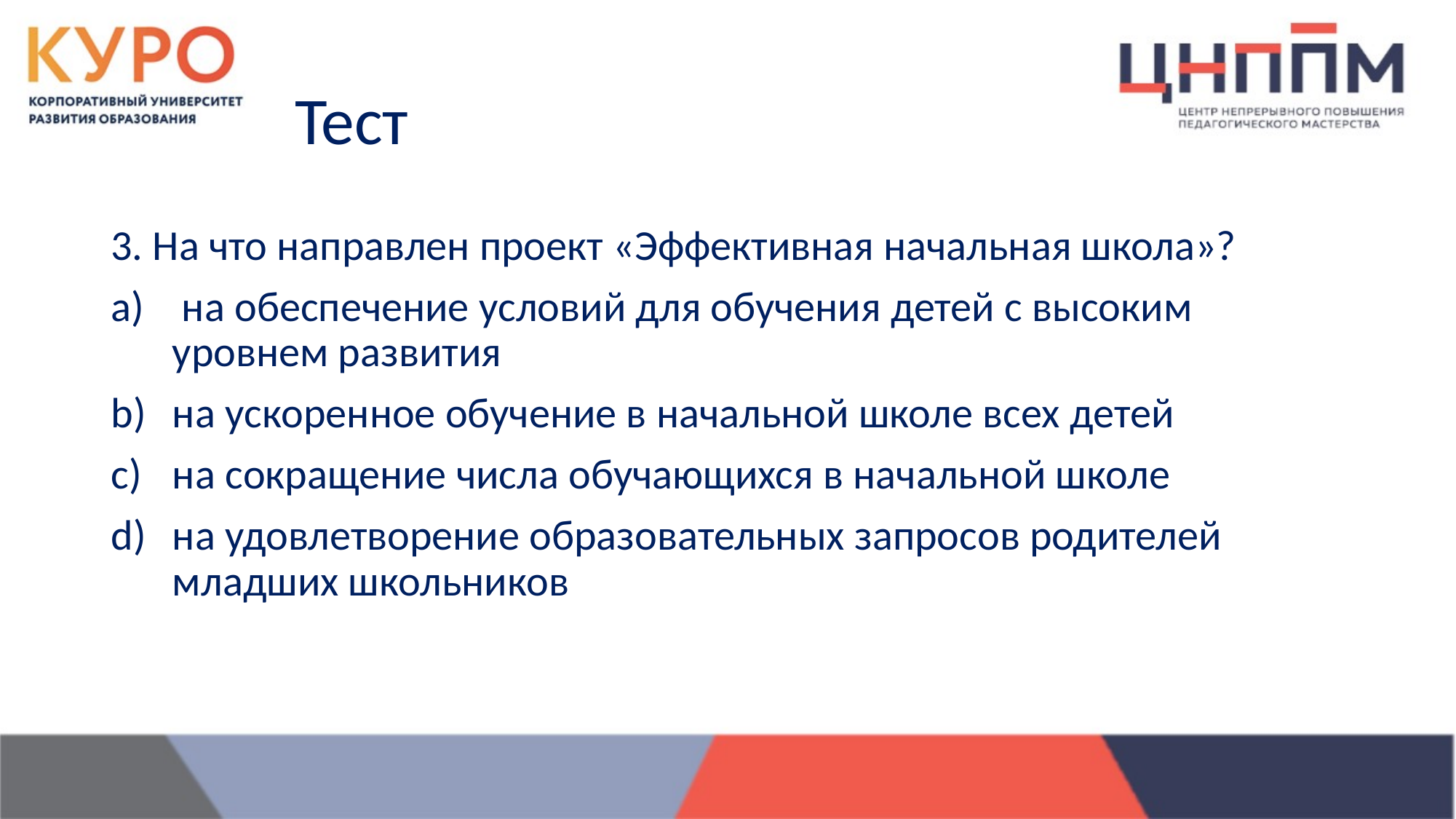

# Тест
3. На что направлен проект «Эффективная начальная школа»?
 на обеспечение условий для обучения детей с высоким уровнем развития
на ускоренное обучение в начальной школе всех детей
на сокращение числа обучающихся в начальной школе
на удовлетворение образовательных запросов родителей младших школьников